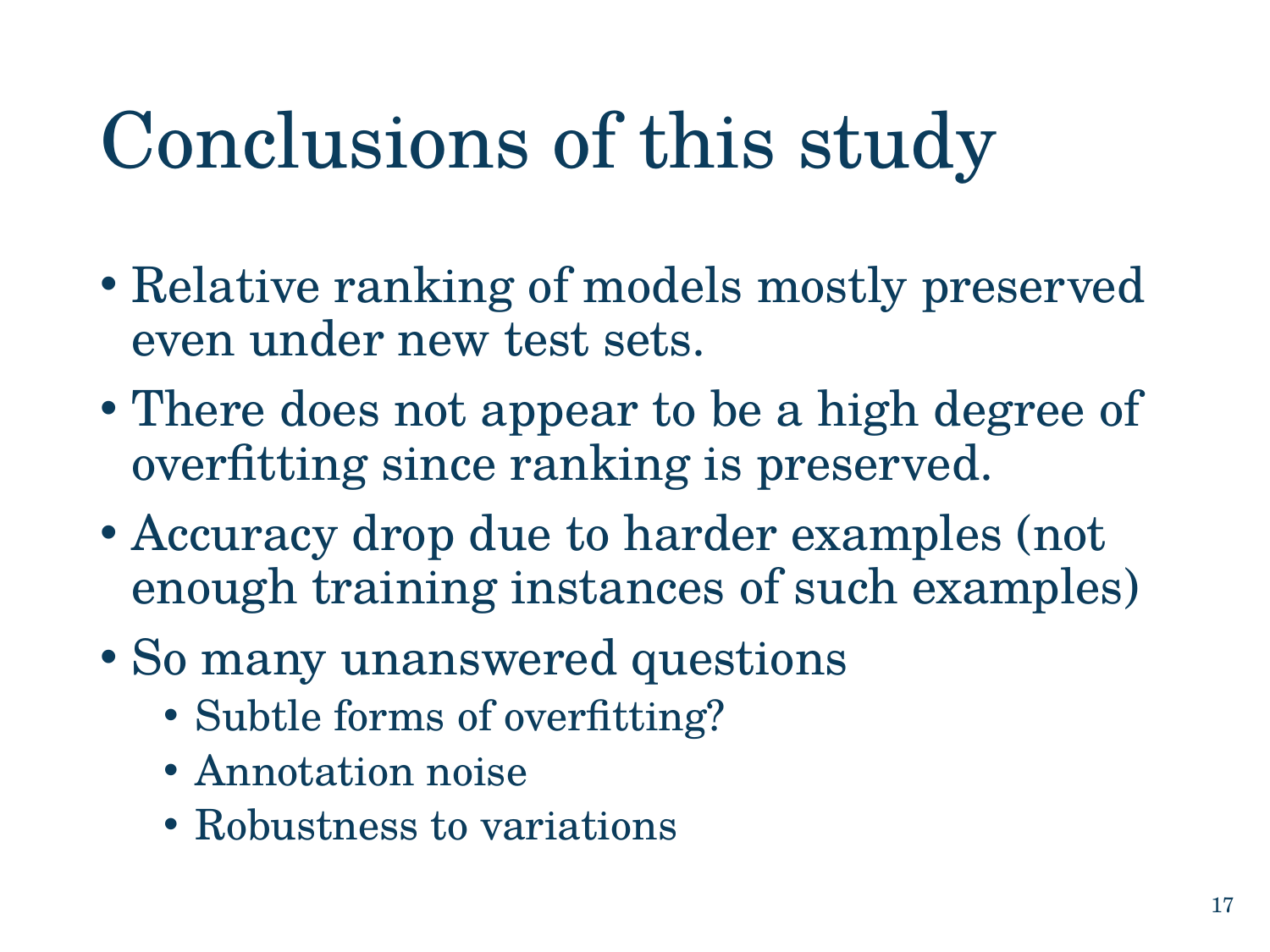

# Conclusions of this study
Relative ranking of models mostly preserved even under new test sets.
There does not appear to be a high degree of overfitting since ranking is preserved.
Accuracy drop due to harder examples (not enough training instances of such examples)
So many unanswered questions
Subtle forms of overfitting?
Annotation noise
Robustness to variations
17